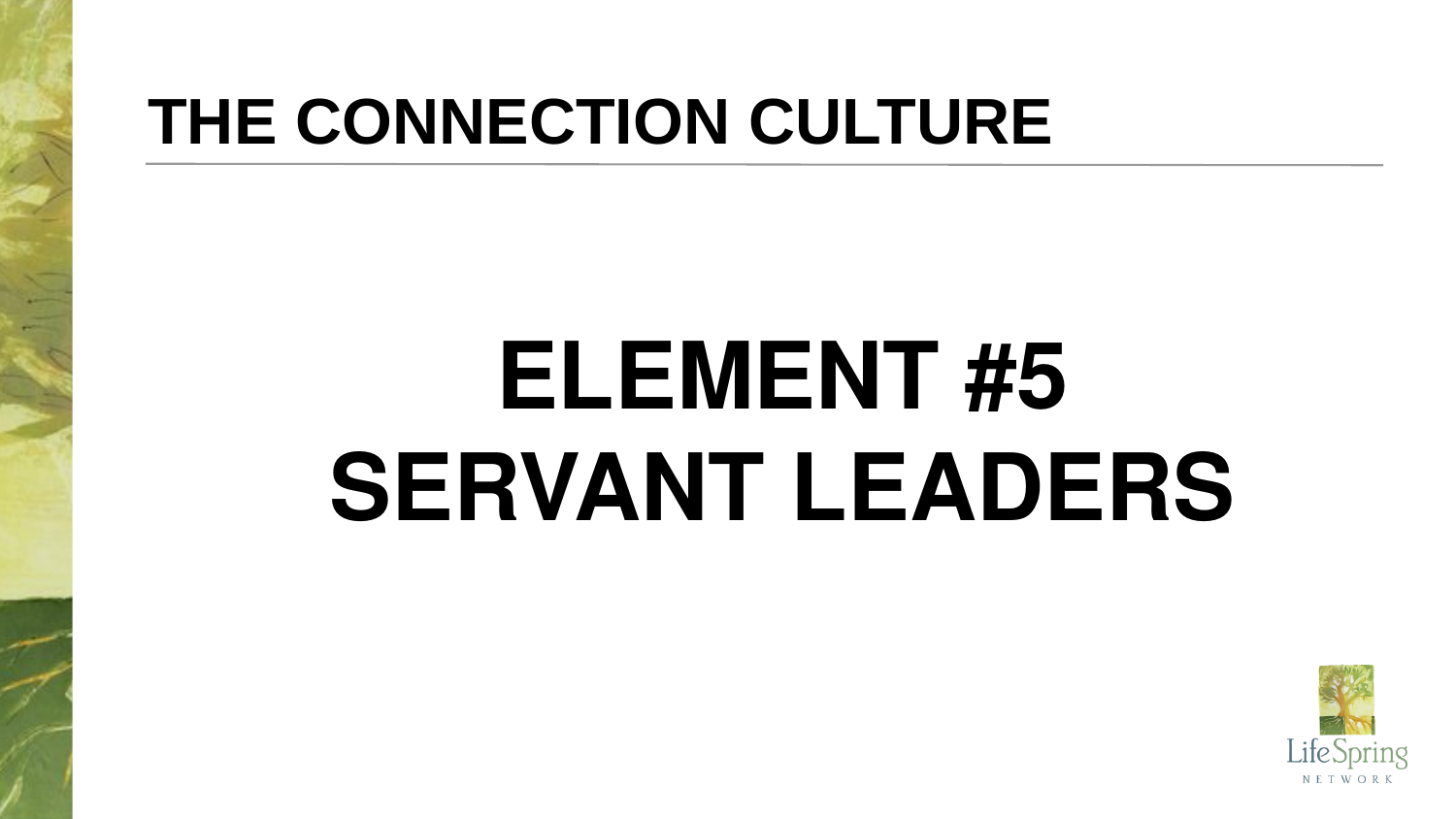

THE CONNECTION CULTURE
ELEMENT #5
SERVANT LEADERS